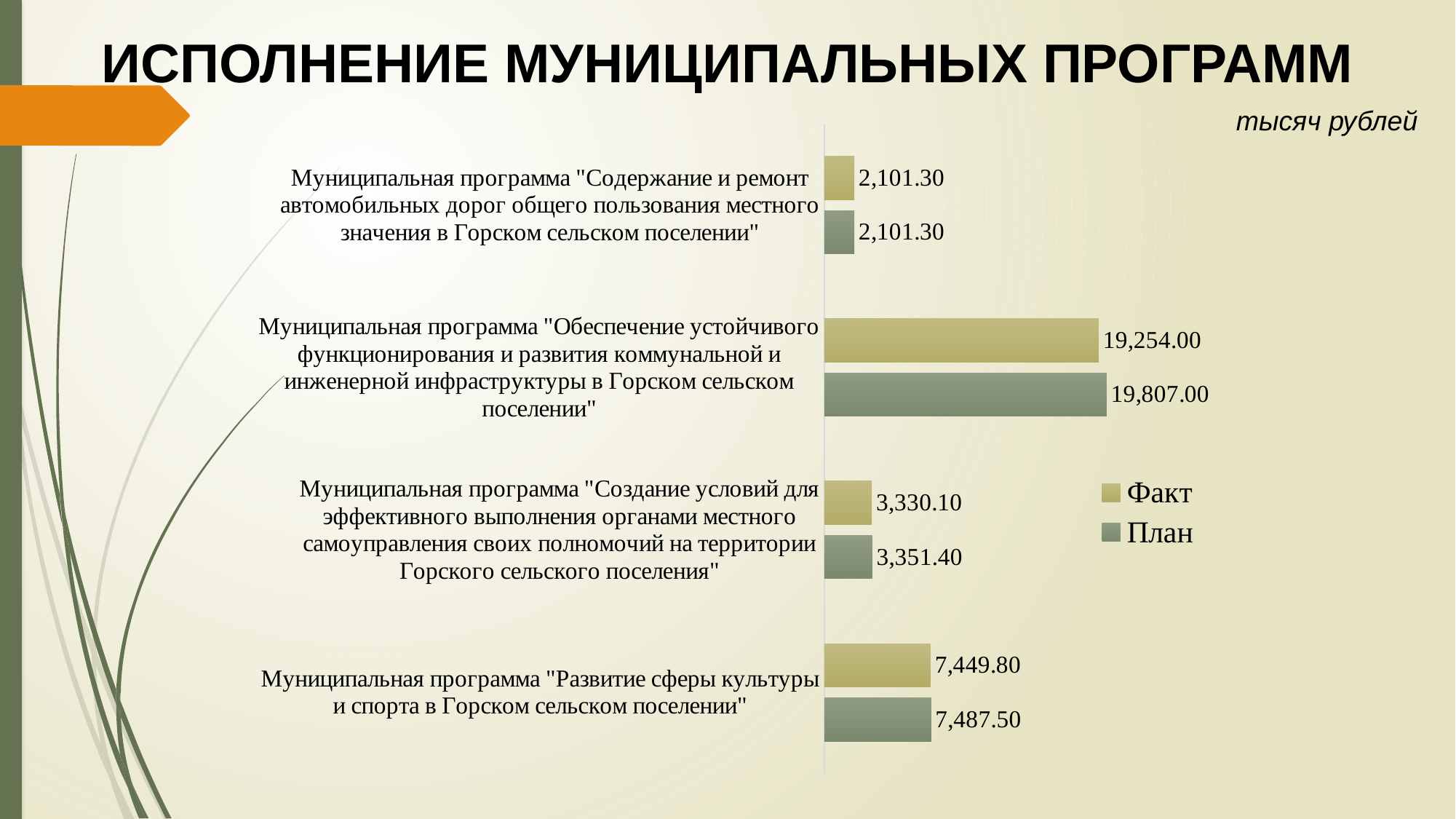

Исполнение муниципальных программ
тысяч рублей

### Chart

| Category | План | Факт |
|---|---|---|
| Муниципальная программа "Развитие сферы культуры и спорта в Горском сельском поселении" | 7487.5 | 7449.8 |
| Муниципальная программа "Создание условий для эффективного выполнения органами местного самоуправления своих полномочий на территории Горского сельского поселения" | 3351.4 | 3330.1 |
| Муниципальная программа "Обеспечение устойчивого функционирования и развития коммунальной и инженерной инфраструктуры в Горском сельском поселении" | 19807.0 | 19254.0 |
| Муниципальная программа "Содержание и ремонт автомобильных дорог общего пользования местного значения в Горском сельском поселении" | 2101.3 | 2101.3 |